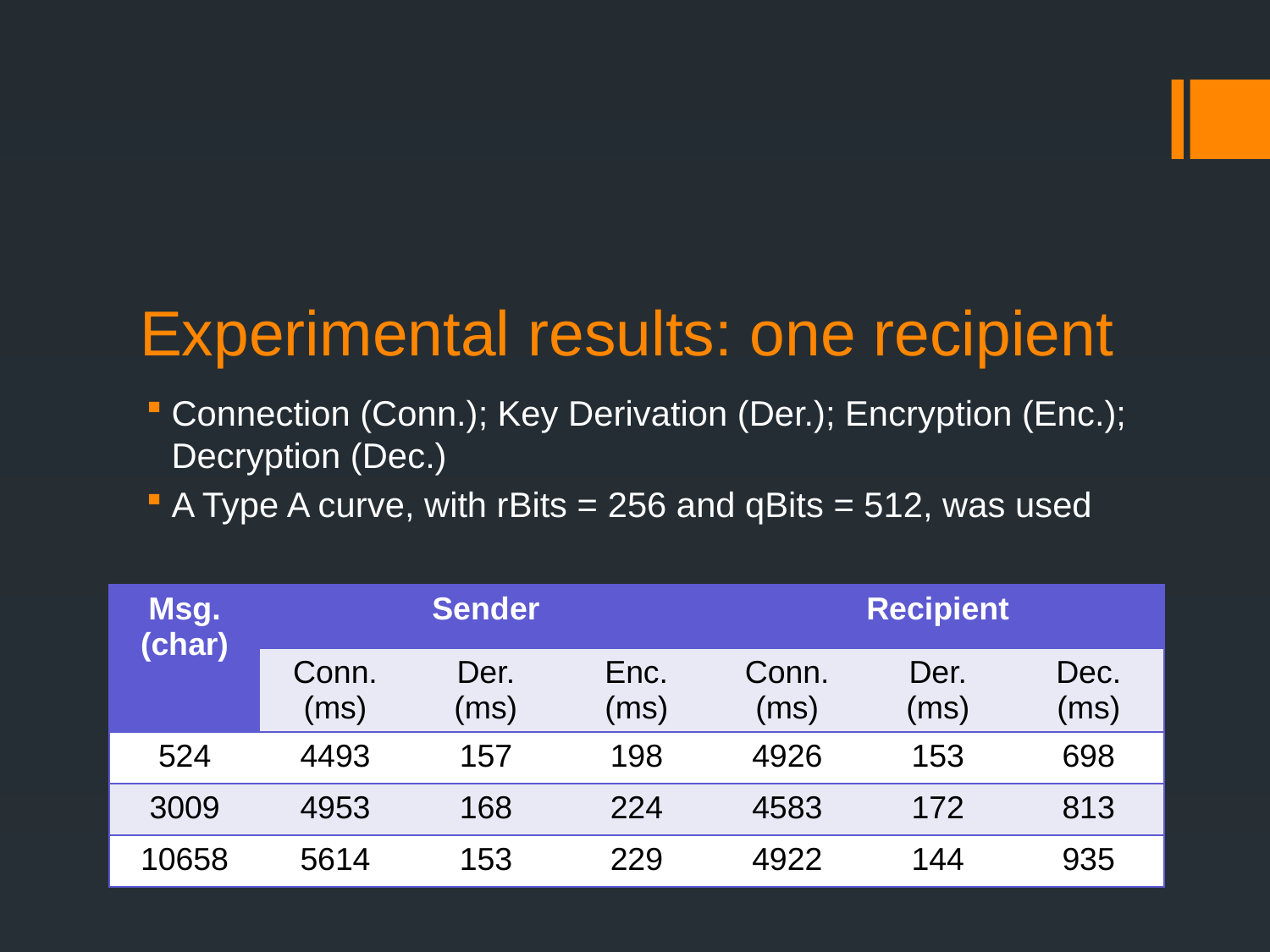

# Experimental results: one recipient
Connection (Conn.); Key Derivation (Der.); Encryption (Enc.); Decryption (Dec.)
A Type A curve, with rBits = 256 and qBits = 512, was used

| Msg. (char) | Sender |  |  | Recipient |  |  |
| --- | --- | --- | --- | --- | --- | --- |
|  | Conn. (ms) | Der. (ms) | Enc. (ms) | Conn. (ms) | Der. (ms) | Dec. (ms) |
| 524 | 4493 | 157 | 198 | 4926 | 153 | 698 |
| 3009 | 4953 | 168 | 224 | 4583 | 172 | 813 |
| 10658 | 5614 | 153 | 229 | 4922 | 144 | 935 |